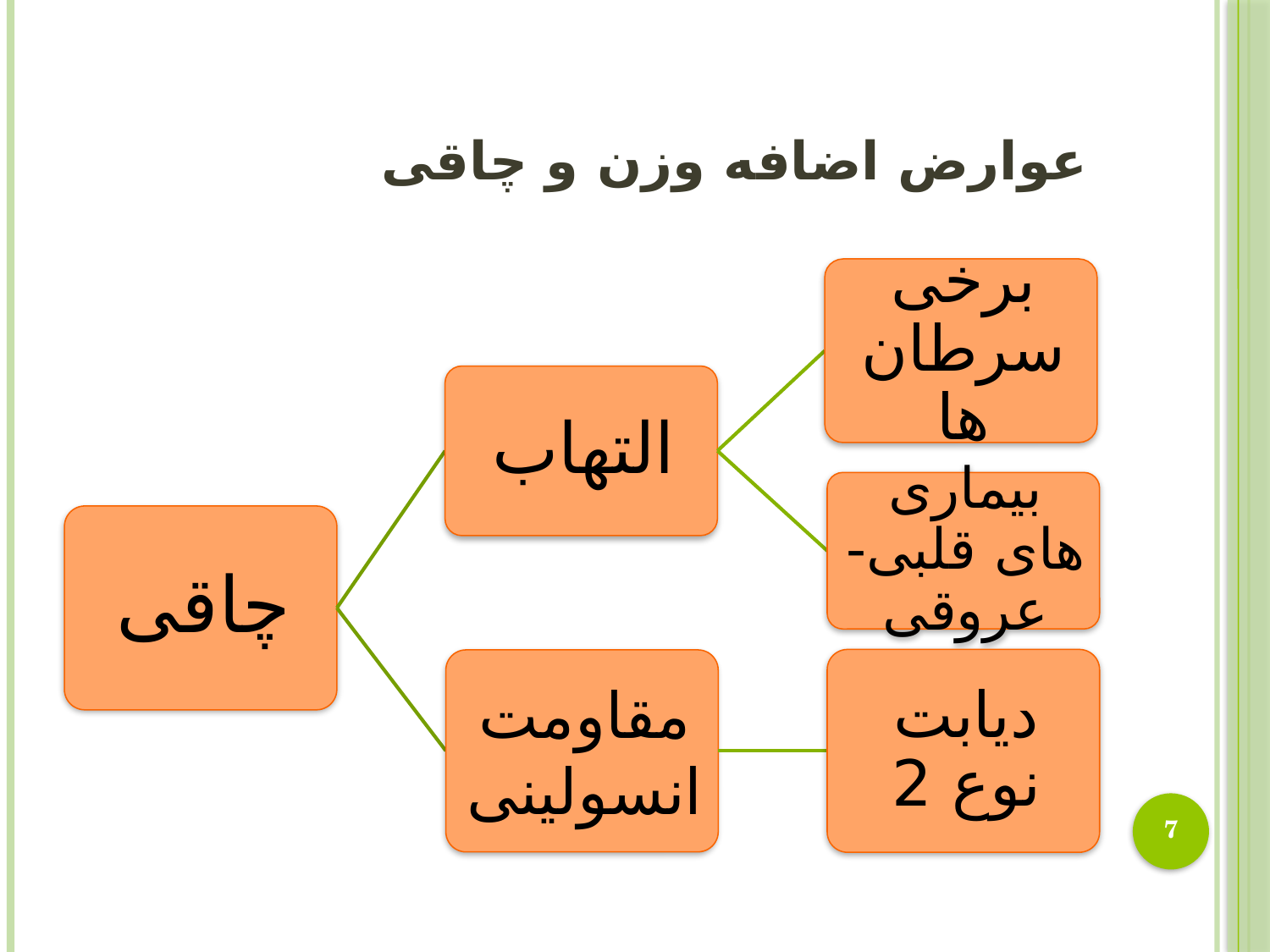

# عوارض اضافه وزن و چاقی
چاقی

التهاب

برخی سرطان ها

بیماری های قلبی- عروقی

مقاومت انسولینی

دیابت نوع 2
7